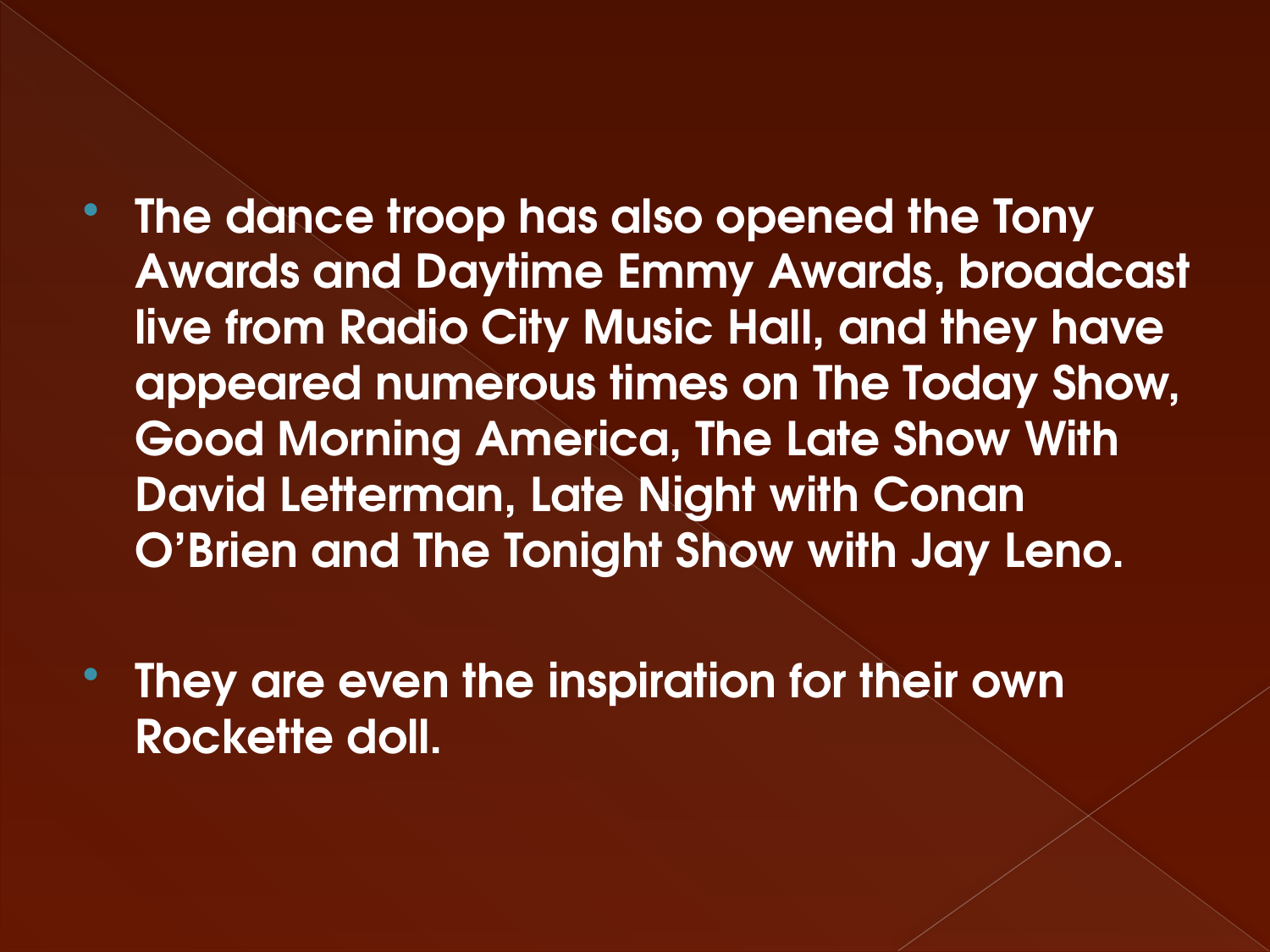

The dance troop has also opened the Tony Awards and Daytime Emmy Awards, broadcast live from Radio City Music Hall, and they have appeared numerous times on The Today Show, Good Morning America, The Late Show With David Letterman, Late Night with Conan O’Brien and The Tonight Show with Jay Leno.

They are even the inspiration for their own Rockette doll.